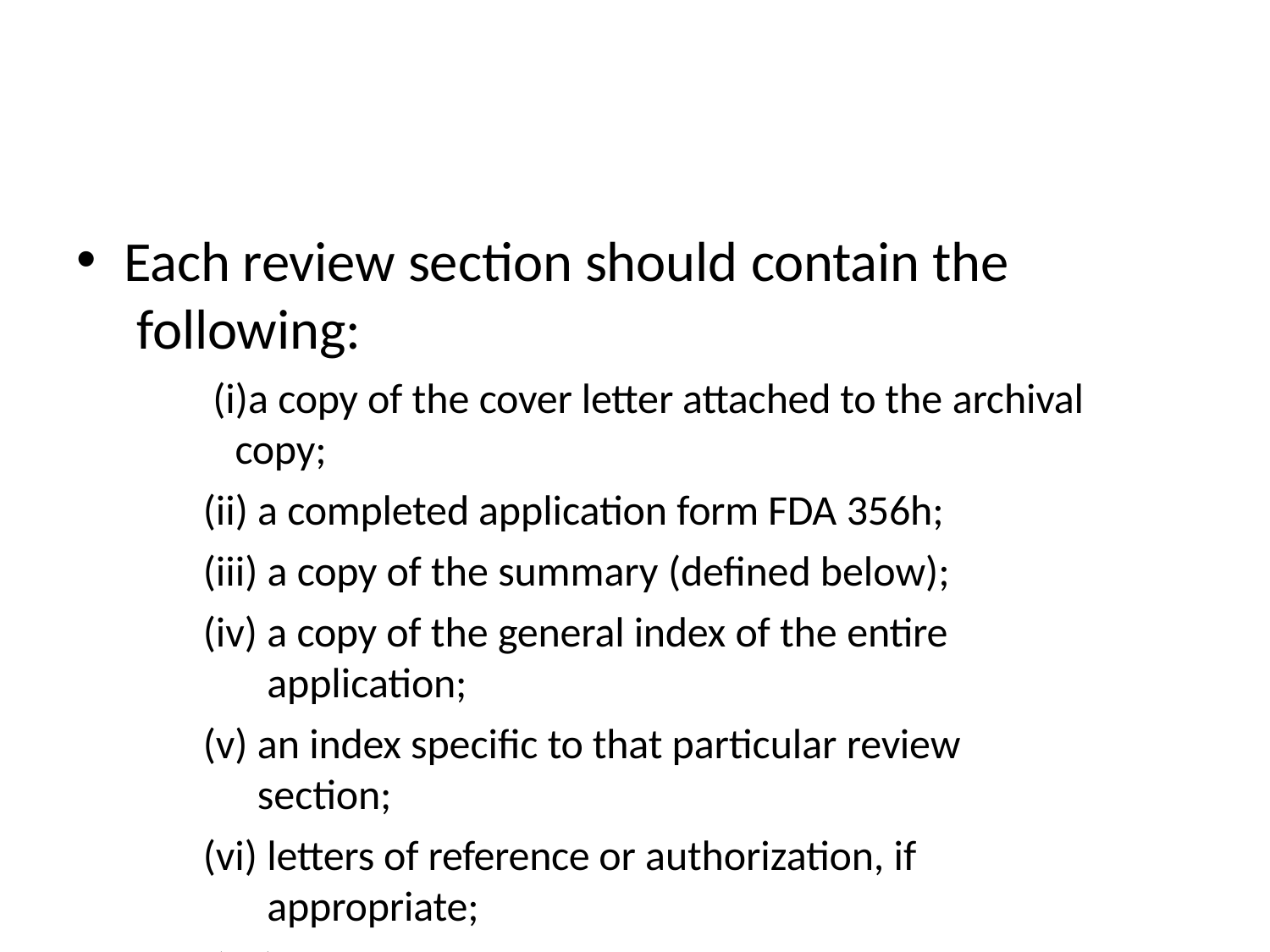

Each review section should contain the  following:
a copy of the cover letter attached to the archival  copy;
a completed application form FDA 356h;
a copy of the summary (defined below);
a copy of the general index of the entire application;
an index specific to that particular review section;
letters of reference or authorization, if appropriate;
patent information